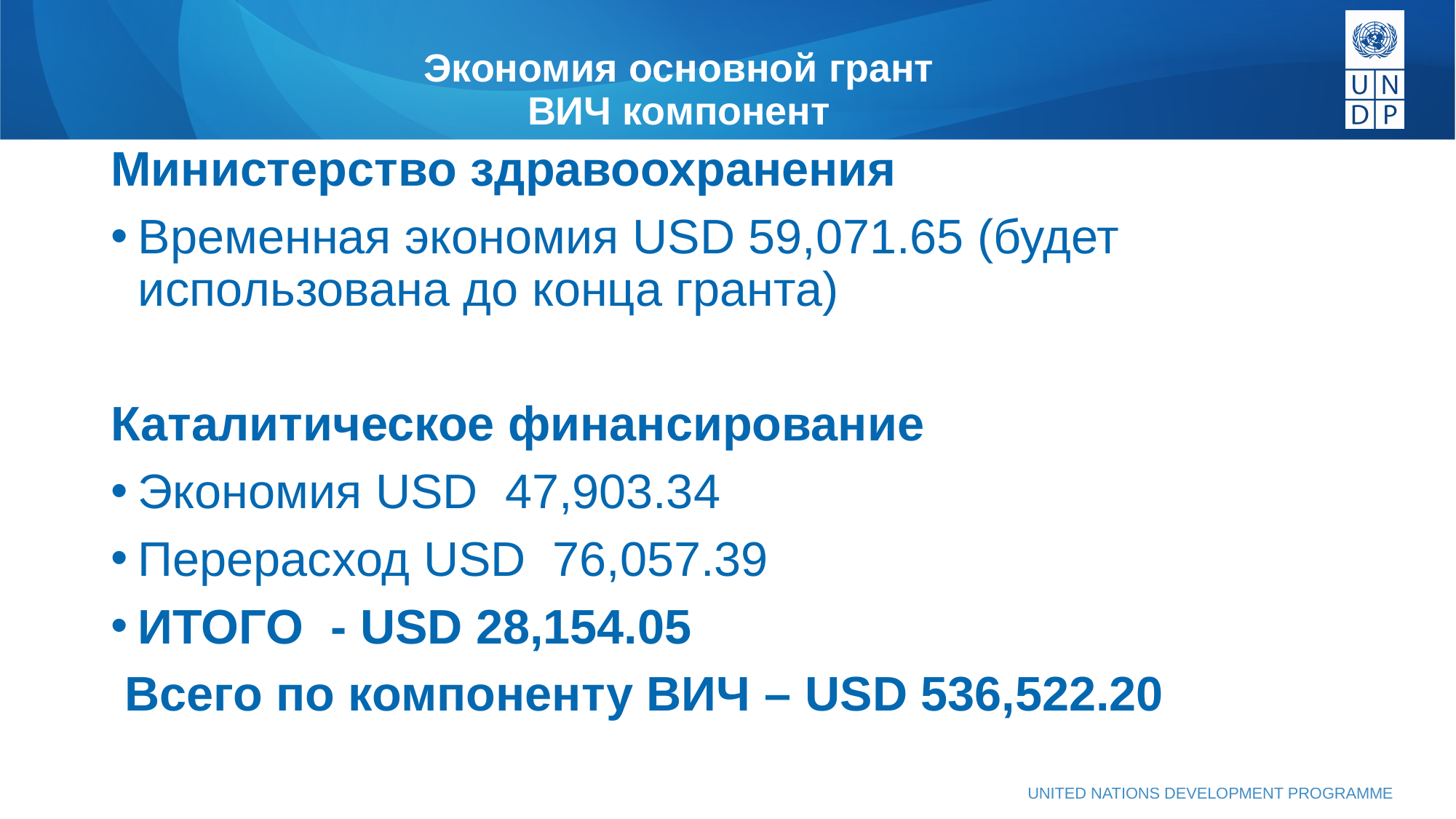

# Экономия основной грант ВИЧ компонент
Министерство здравоохранения
Временная экономия USD 59,071.65 (будет использована до конца гранта)

Каталитическое финансирование
Экономия USD  47,903.34
Перерасход USD  76,057.39
ИТОГО  - USD 28,154.05
 Всего по компоненту ВИЧ – USD 536,522.20